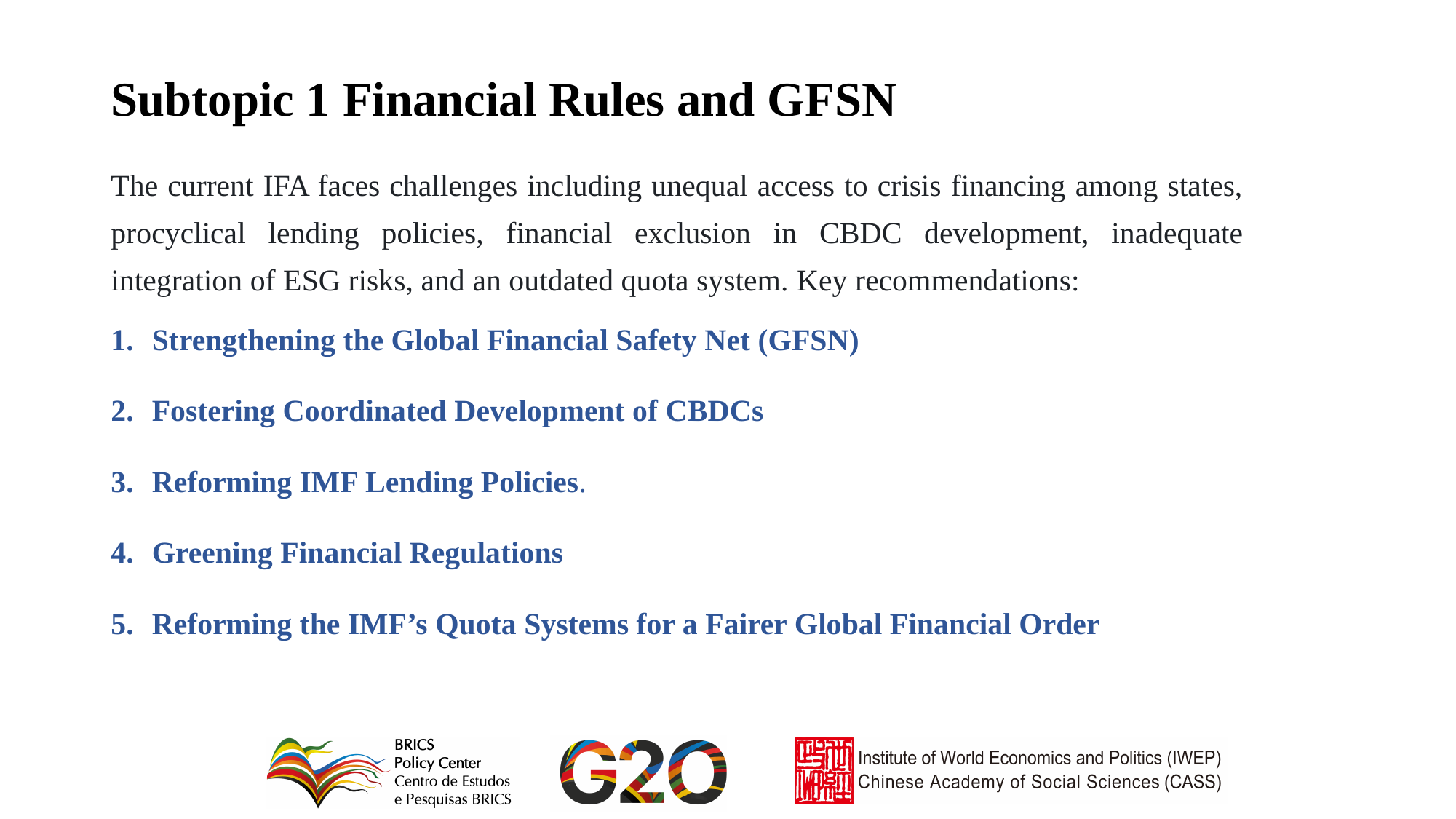

# Subtopic 1 Financial Rules and GFSN
The current IFA faces challenges including unequal access to crisis financing among states, procyclical lending policies, financial exclusion in CBDC development, inadequate integration of ESG risks, and an outdated quota system. Key recommendations:
Strengthening the Global Financial Safety Net (GFSN)
Fostering Coordinated Development of CBDCs
Reforming IMF Lending Policies.
Greening Financial Regulations
Reforming the IMF’s Quota Systems for a Fairer Global Financial Order